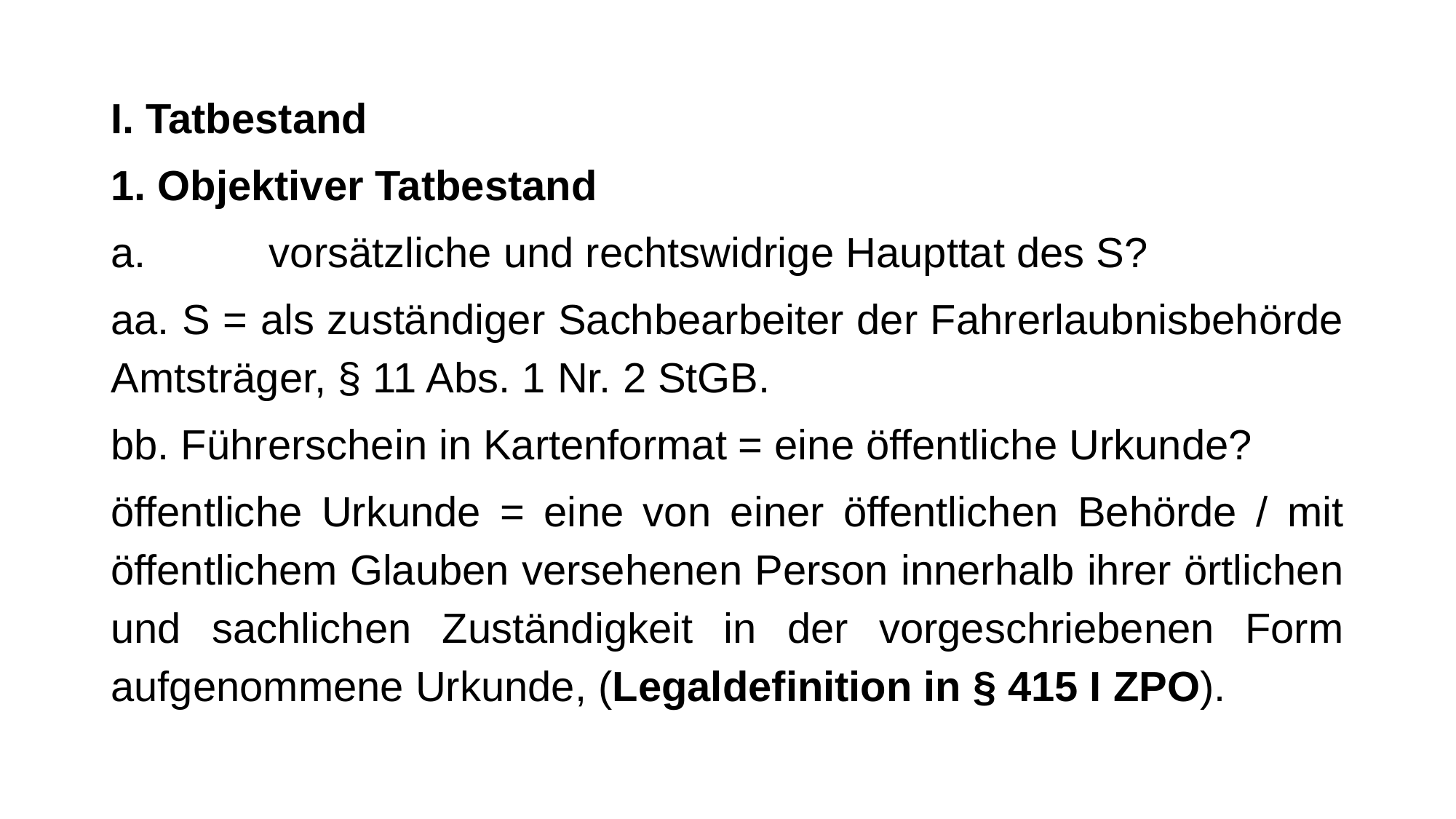

I. Tatbestand
1. Objektiver Tatbestand
vorsätzliche und rechtswidrige Haupttat des S?
aa. S = als zuständiger Sachbearbeiter der Fahrerlaubnisbehörde Amtsträger, § 11 Abs. 1 Nr. 2 StGB.
bb. Führerschein in Kartenformat = eine öffentliche Urkunde?
öffentliche Urkunde = eine von einer öffentlichen Behörde / mit öffentlichem Glauben versehenen Person innerhalb ihrer örtlichen und sachlichen Zuständigkeit in der vorgeschriebenen Form aufgenommene Urkunde, (Legaldefinition in § 415 I ZPO).